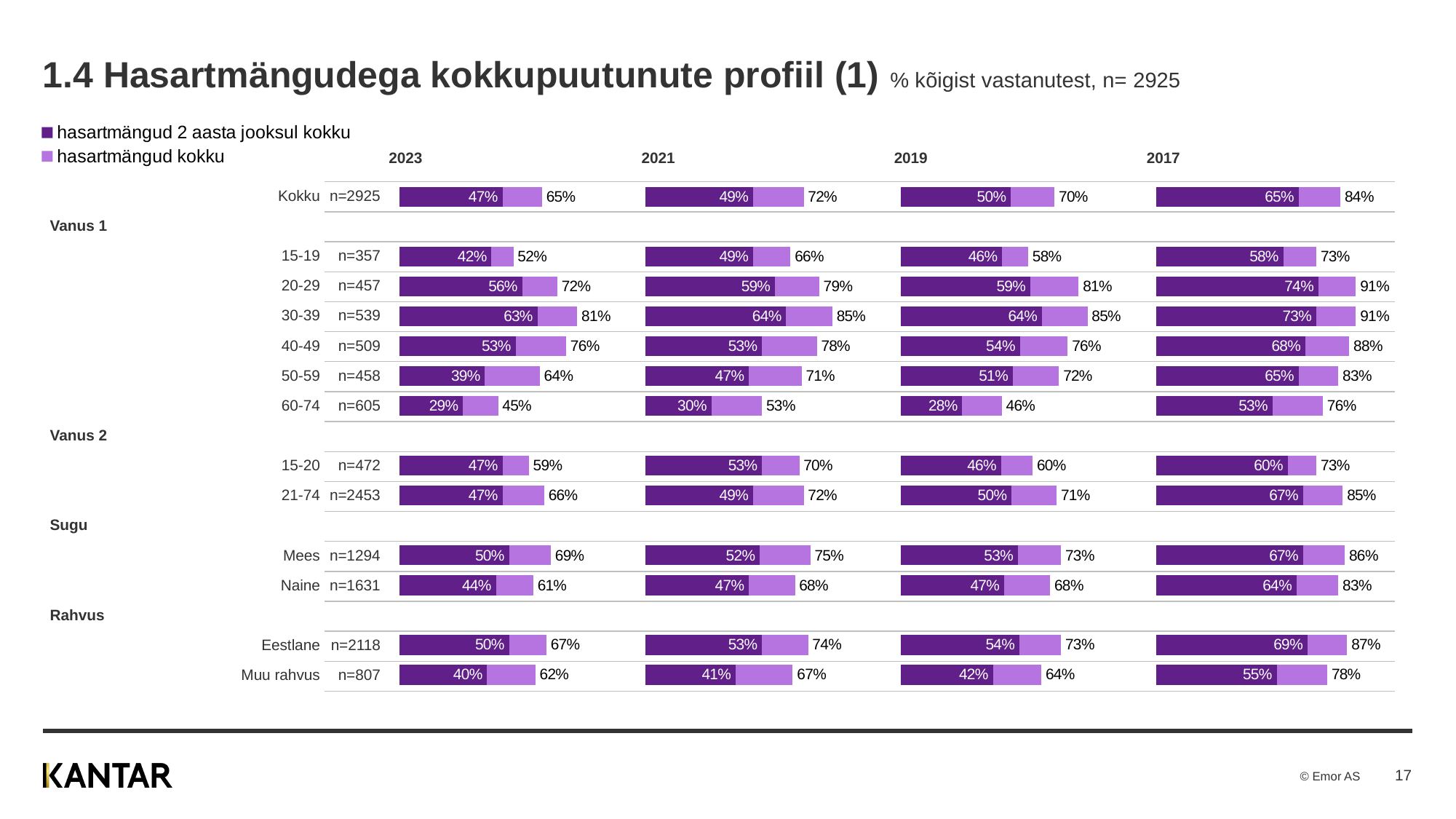

# 1.4 Hasartmängudega kokkupuutunute profiil (1) % kõigist vastanutest, n= 2925

### Chart

| Category | hasartmängud kokku | hasartmängud 2 aasta jooksul kokku |
|---|---|---|
|  | None | None |
|  |  | 2023 | 2021 | 2019 | 2017 |
| --- | --- | --- | --- | --- | --- |
| Kokku | n=2925 |  |  |  |  |
| Vanus 1 |  |  |  |  |  |
| 15-19 | n=357 |  |  |  |  |
| 20-29 | n=457 |  |  |  |  |
| 30-39 | n=539 |  |  |  |  |
| 40-49 | n=509 |  |  |  |  |
| 50-59 | n=458 |  |  |  |  |
| 60-74 | n=605 |  |  |  |  |
| Vanus 2 |  |  |  |  |  |
| 15-20 | n=472 |  |  |  |  |
| 21-74 | n=2453 |  |  |  |  |
| Sugu |  |  |  |  |  |
| Mees | n=1294 |  |  |  |  |
| Naine | n=1631 |  |  |  |  |
| Rahvus |  |  |  |  |  |
| Eestlane | n=2118 |  |  |  |  |
| Muu rahvus | n=807 |  |  |  |  |

### Chart

| Category | hasartmängud kokku | hasartmängud 2 aasta jooksul kokku |
|---|---|---|
| Kokku | 65.0 | 47.0 |
| VanusHasart | None | None |
| 15-19 | 52.0 | 42.0 |
| 20-29 | 72.0 | 56.0 |
| 30-39 | 81.0 | 63.0 |
| 40-49 | 76.0 | 53.0 |
| 50-59 | 64.0 | 39.0 |
| 60-74 | 45.0 | 29.0 |
| VanHasGR | None | None |
| 15-20 | 59.0 | 47.0 |
| 21-74 | 66.0 | 47.0 |
| Sugu | None | None |
| Mees | 69.0 | 50.0 |
| Naine | 61.0 | 44.0 |
| Rahvus2 | None | None |
| Eestlane | 67.0 | 50.0 |
| Muu rahvus | 62.0 | 40.0 |

### Chart

| Category | hasartmängud kokku | hasartmängud 2 aasta jooksul kokku |
|---|---|---|
| Kokku | 72.0 | 49.0 |
| VanusHasart | None | None |
| 15-19 | 66.0 | 49.0 |
| 20-29 | 79.0 | 59.0 |
| 30-39 | 85.0 | 64.0 |
| 40-49 | 78.0 | 53.0 |
| 50-59 | 71.0 | 47.0 |
| 60-74 | 53.0 | 30.0 |
| VanHasGR | None | None |
| 15-20 | 70.0 | 53.0 |
| 21-74 | 72.0 | 49.0 |
| Sugu | None | None |
| Mees | 75.0 | 52.0 |
| Naine | 68.0 | 47.0 |
| Rahvus2 | None | None |
| Eestlane | 74.0 | 53.0 |
| Muu rahvus | 67.0 | 41.0 |

### Chart

| Category | hasartmängud kokku | hasartmängud 2 aasta jooksul kokku |
|---|---|---|
| Kokku | 70.0 | 50.11 |
| VanusHasart | None | None |
| 15-19 | 58.0 | 46.16 |
| 20-29 | 81.0 | 59.0 |
| 30-39 | 85.0 | 64.36 |
| 40-49 | 76.0 | 54.21 |
| 50-59 | 72.0 | 51.02 |
| 60-74 | 46.0 | 27.98 |
| VanHasGR | None | None |
| 15-20 | 60.0 | 45.66 |
| 21-74 | 71.0 | 50.47 |
| Sugu | None | None |
| Mees | 73.0 | 53.32 |
| Naine | 68.0 | 47.09 |
| Rahvus2 | None | None |
| Eestlane | 73.0 | 54.03 |
| Muu rahvus | 64.0 | 41.93 |

### Chart

| Category | hasartmängud kokku | hasartmängud 2 aasta jooksul kokku |
|---|---|---|
| Kokku | 84.0 | 65.0 |
| VanusHasart | None | None |
| 15-19 | 73.0 | 58.0 |
| 20-29 | 91.0 | 74.0 |
| 30-39 | 91.0 | 73.0 |
| 40-49 | 88.0 | 68.0 |
| 50-59 | 83.0 | 65.0 |
| 60-74 | 76.0 | 53.0 |
| VanHasGR | None | None |
| 15-20 | 73.0 | 60.0 |
| 21-74 | 85.0 | 67.0 |
| Sugu | None | None |
| Mees | 86.0 | 67.0 |
| Naine | 83.0 | 64.0 |
| Rahvus2 | None | None |
| Eestlane | 87.0 | 69.0 |
| Muu rahvus | 78.0 | 55.0 |
17